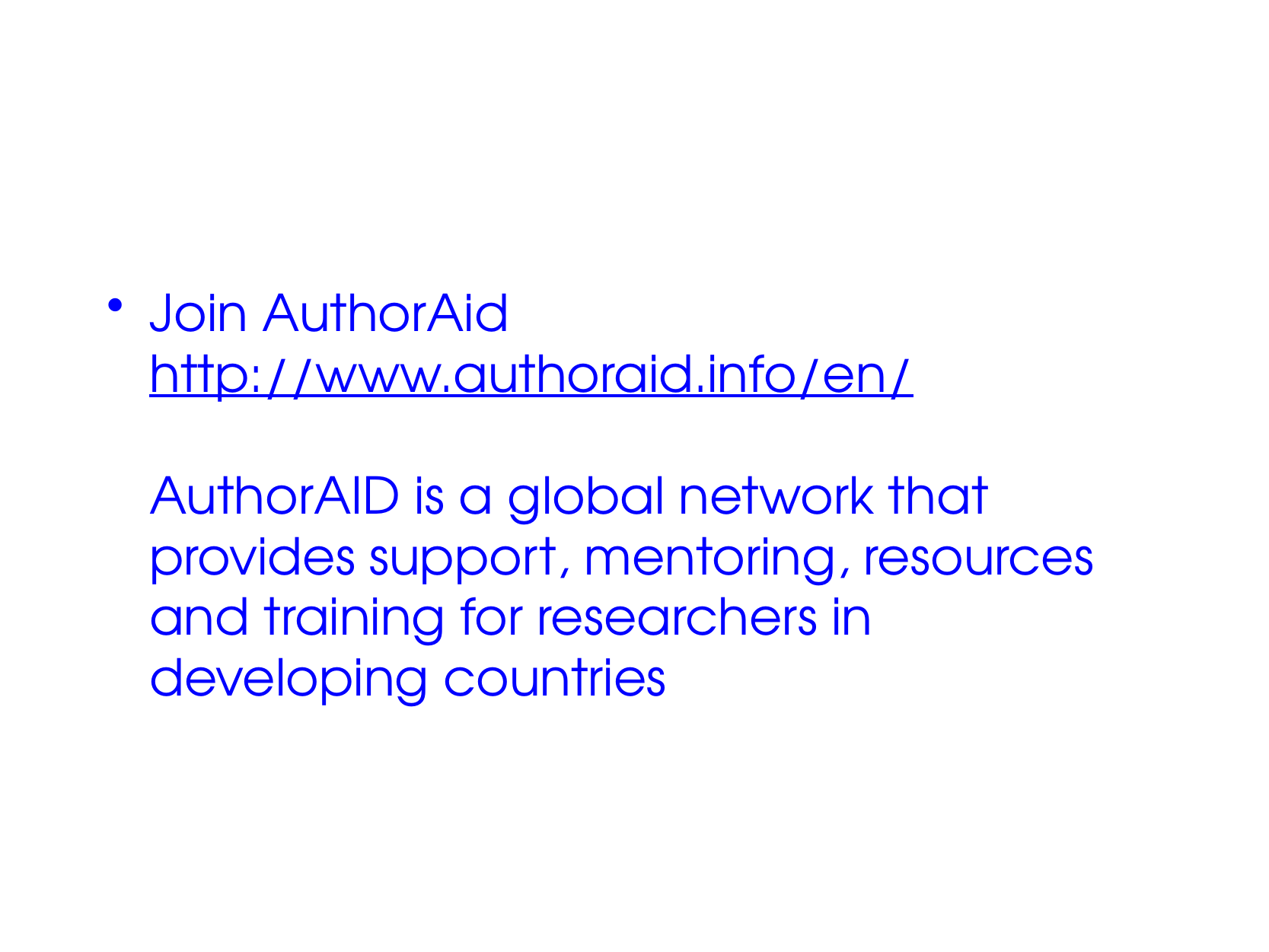

#
Join AuthorAid http://www.authoraid.info/en/
AuthorAID is a global network that provides support, mentoring, resources and training for researchers in developing countries